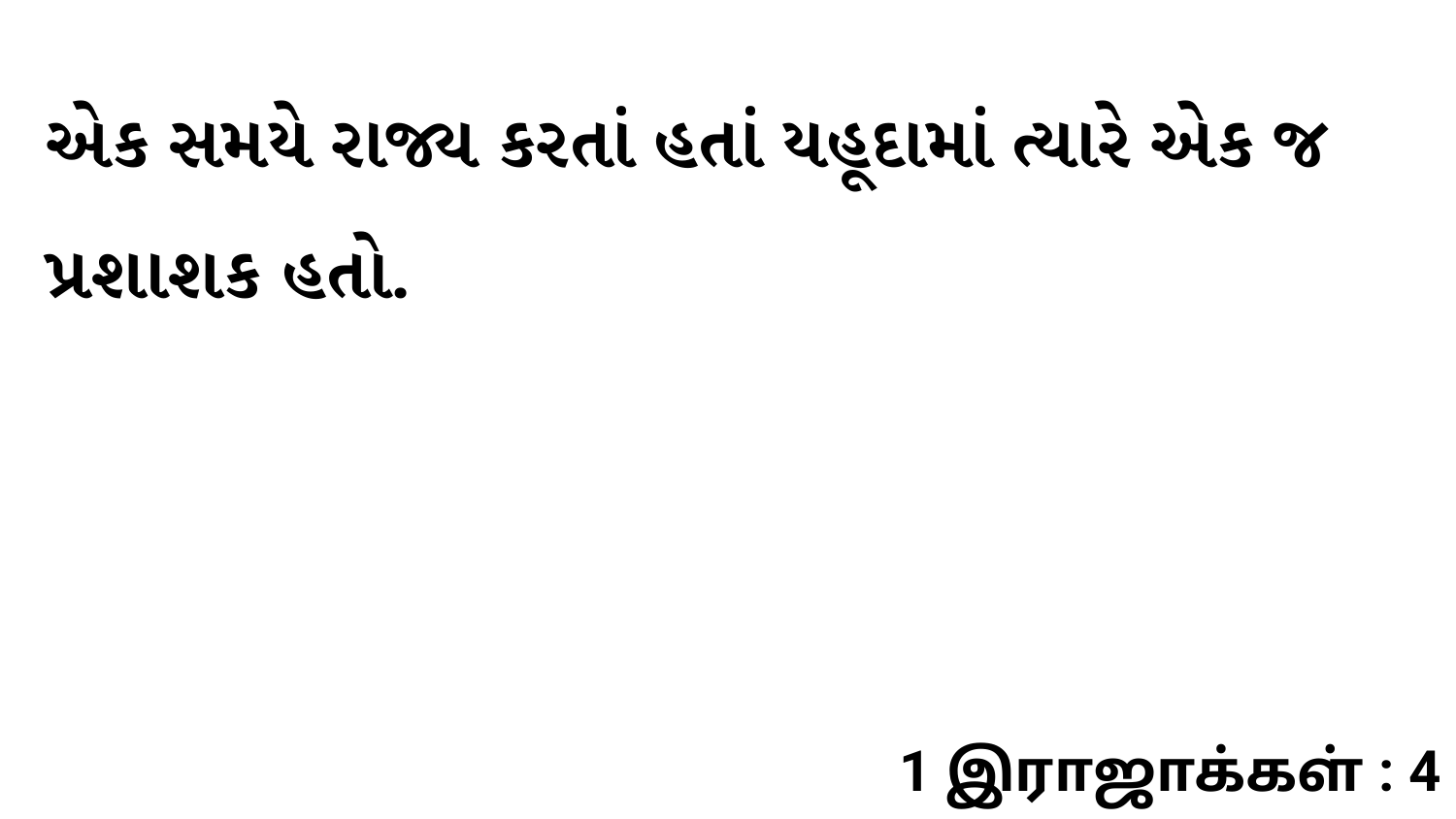

એક સમયે રાજ્ય કરતાં હતાં યહૂદામાં ત્યારે એક જ પ્રશાશક હતો.
1 இராஜாக்கள் : 4